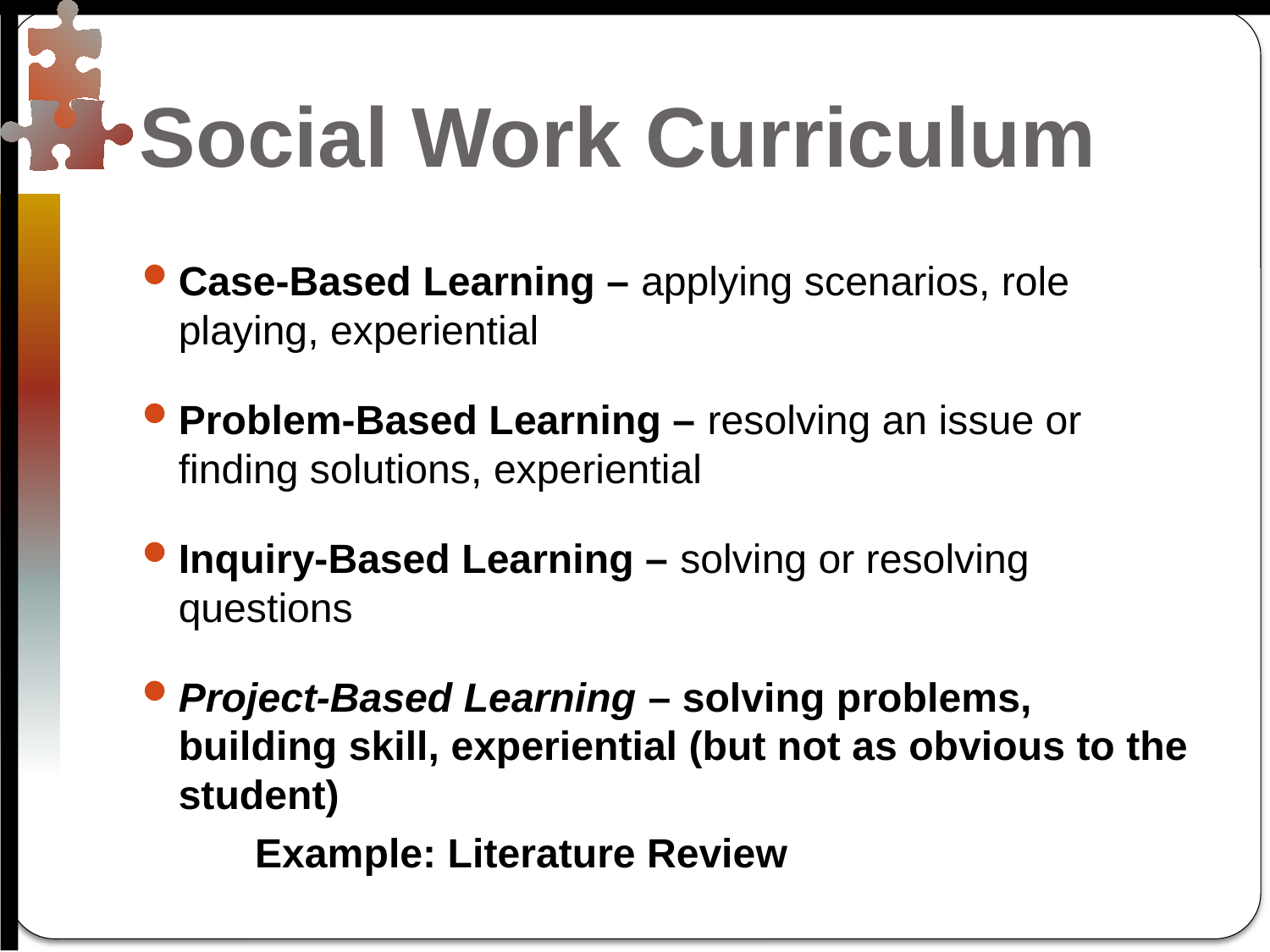

# Social Work Curriculum
Case-Based Learning – applying scenarios, role playing, experiential

Problem-Based Learning – resolving an issue or finding solutions, experiential

Inquiry-Based Learning – solving or resolving questions

Project-Based Learning – solving problems, building skill, experiential (but not as obvious to the student)
	Example: Literature Review